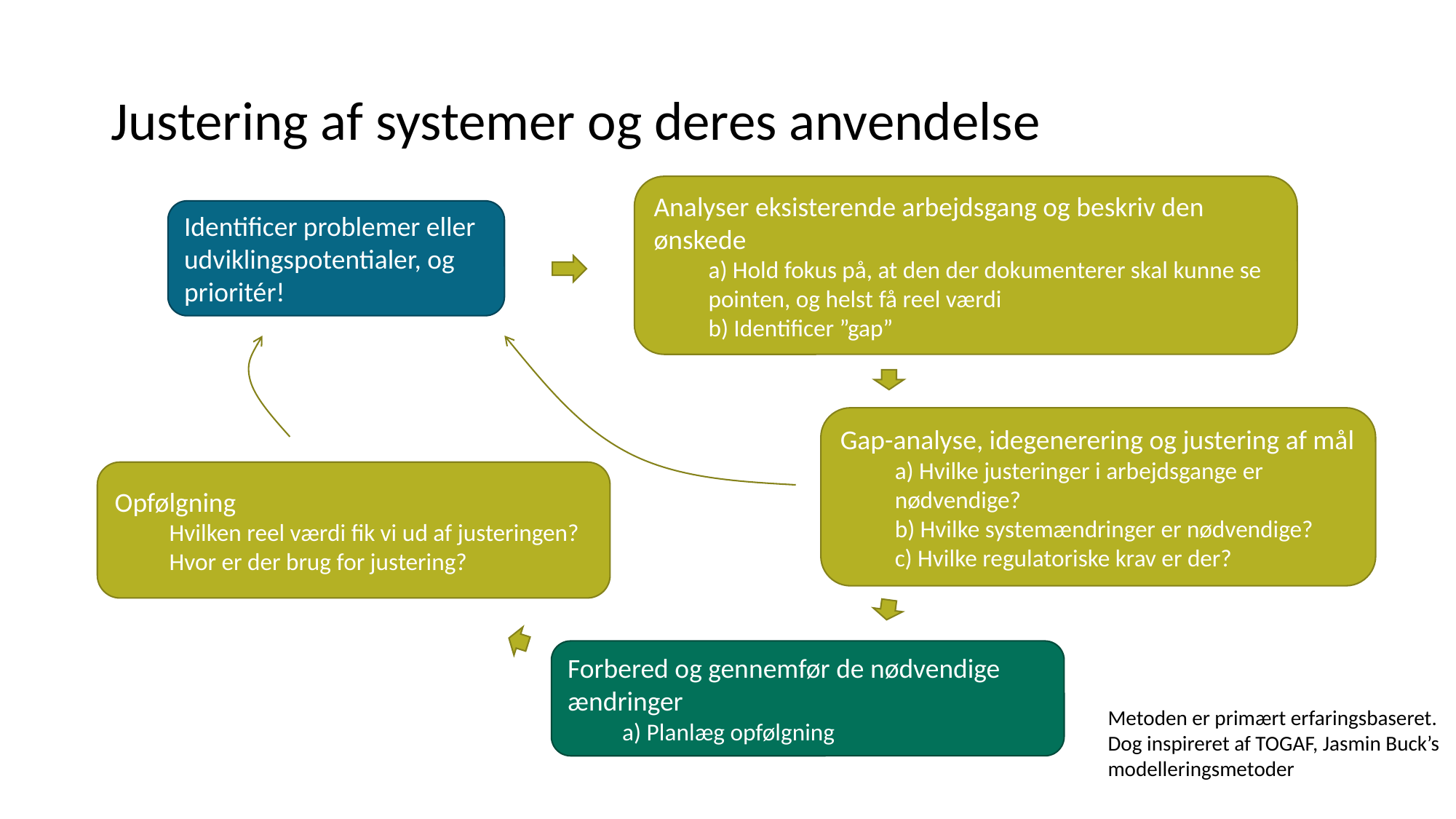

# Justering af systemer og deres anvendelse
Analyser eksisterende arbejdsgang og beskriv den ønskede
a) Hold fokus på, at den der dokumenterer skal kunne se pointen, og helst få reel værdi
b) Identificer ”gap”
Identificer problemer eller udviklingspotentialer, og prioritér!

Gap-analyse, idegenerering og justering af mål
a) Hvilke justeringer i arbejdsgange er nødvendige?
b) Hvilke systemændringer er nødvendige?
c) Hvilke regulatoriske krav er der?
Opfølgning
Hvilken reel værdi fik vi ud af justeringen? Hvor er der brug for justering?

Forbered og gennemfør de nødvendige ændringer
a) Planlæg opfølgning
Metoden er primært erfaringsbaseret. Dog inspireret af TOGAF, Jasmin Buck’s modelleringsmetoder